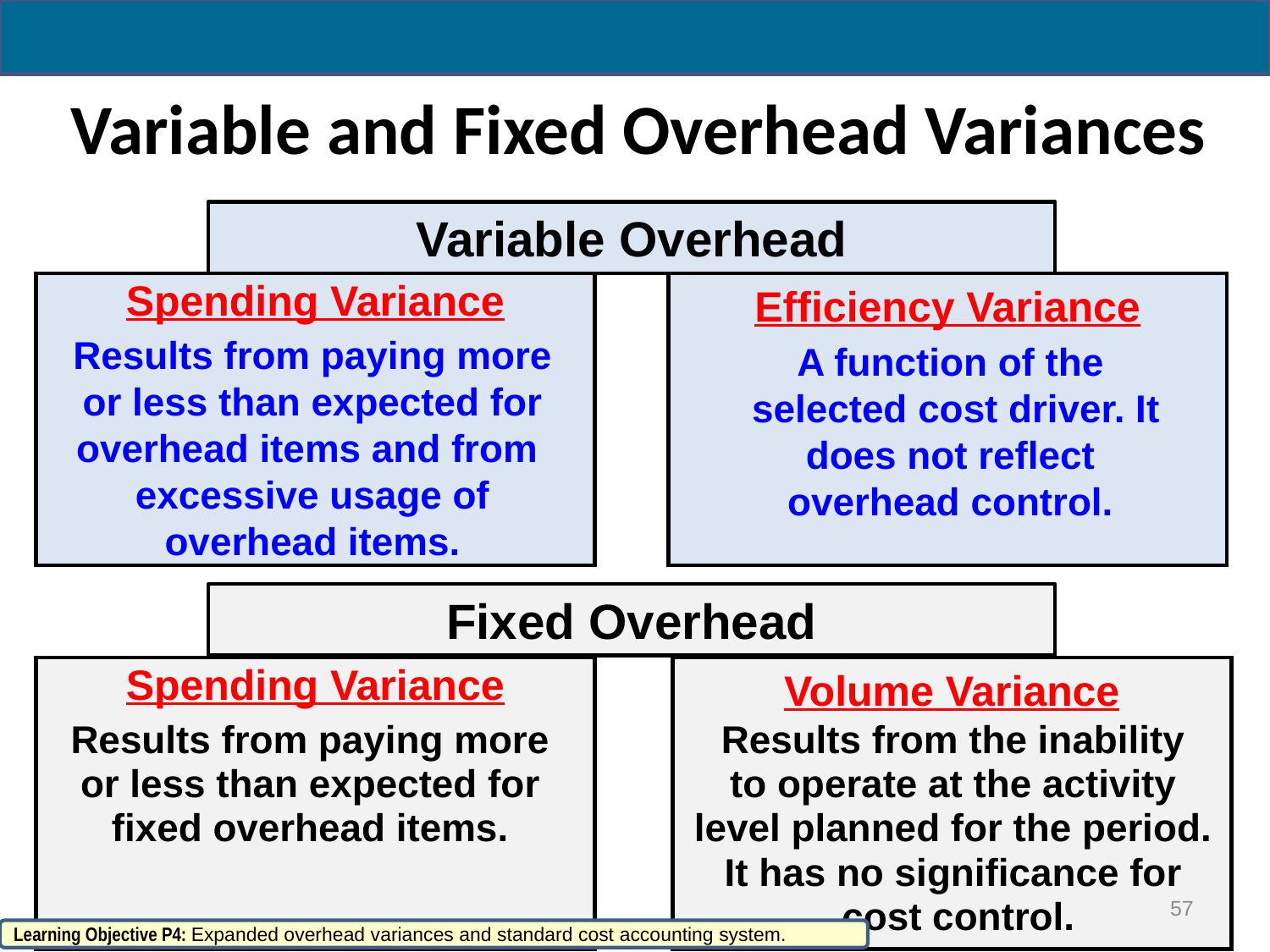

# Variable and Fixed Overhead Variances
Variable Overhead
Spending Variance

Efficiency Variance

Results from paying more
or less than expected for
overhead items and from
excessive usage of
overhead items.
A function of the
 selected cost driver. It
does not reflect
 overhead control.
Fixed Overhead
Spending Variance

Volume Variance

Results from paying more
or less than expected for
fixed overhead items.
Results from the inability
to operate at the activity
level planned for the period.
It has no significance for
 cost control.
57
Learning Objective P4: Expanded overhead variances and standard cost accounting system.